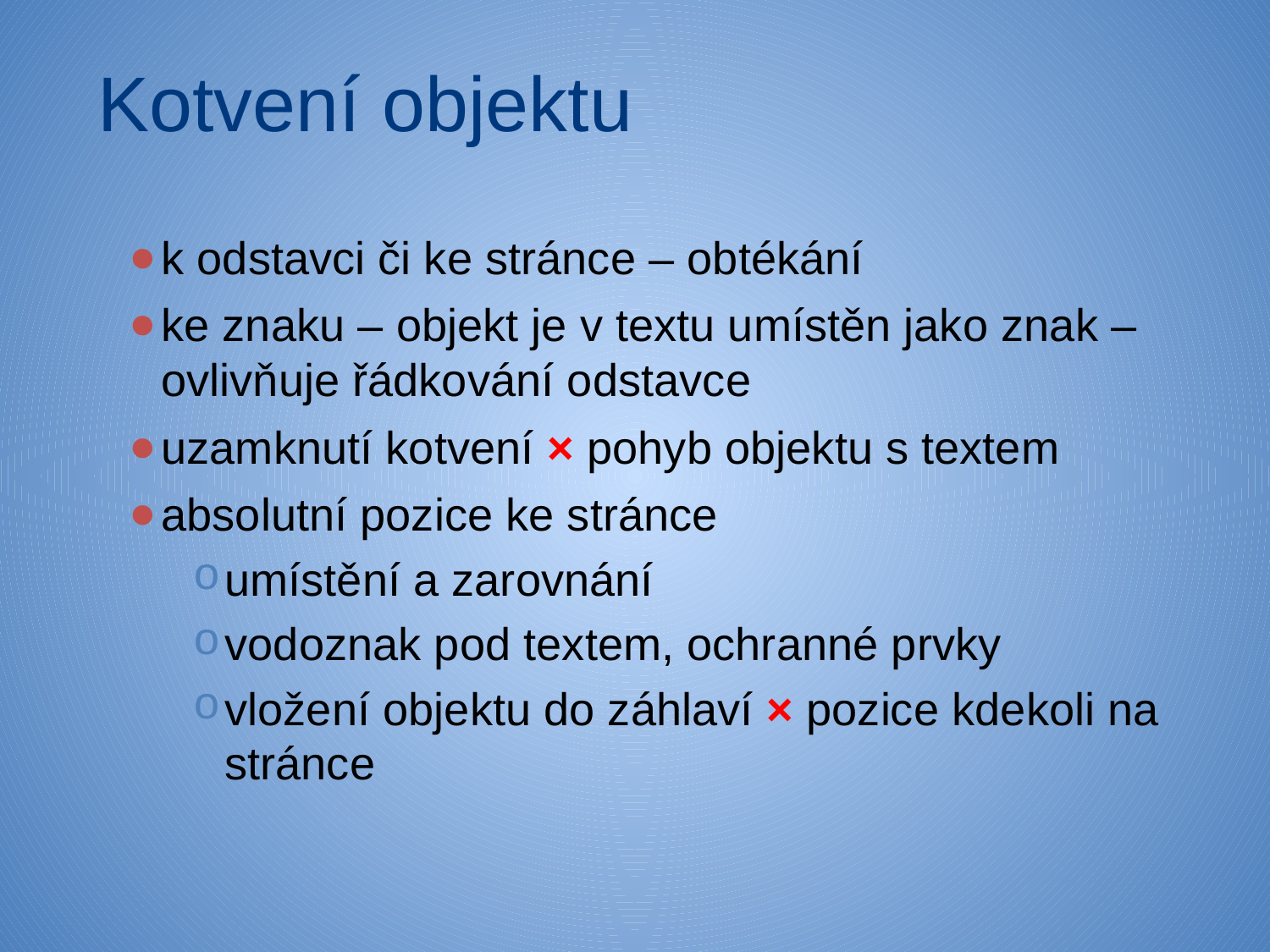

# Kotvení objektu
k odstavci či ke stránce – obtékání
ke znaku – objekt je v textu umístěn jako znak – ovlivňuje řádkování odstavce
uzamknutí kotvení × pohyb objektu s textem
absolutní pozice ke stránce
umístění a zarovnání
vodoznak pod textem, ochranné prvky
vložení objektu do záhlaví × pozice kdekoli na stránce